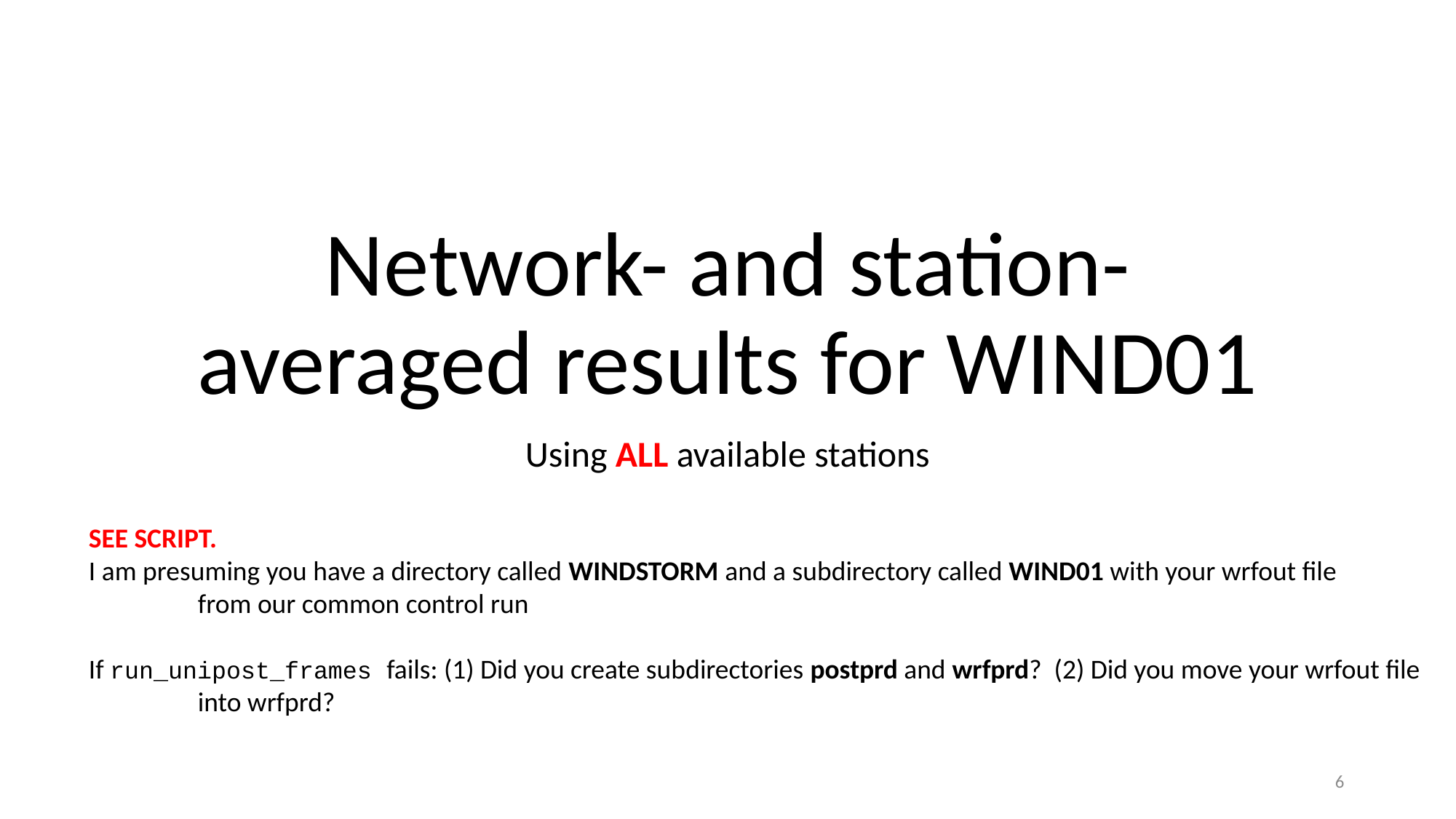

# Network- and station- averaged results for WIND01
Using ALL available stations
SEE SCRIPT.
I am presuming you have a directory called WINDSTORM and a subdirectory called WIND01 with your wrfout file
	from our common control run

If run_unipost_frames fails: (1) Did you create subdirectories postprd and wrfprd?  (2) Did you move your wrfout file
	into wrfprd?
6